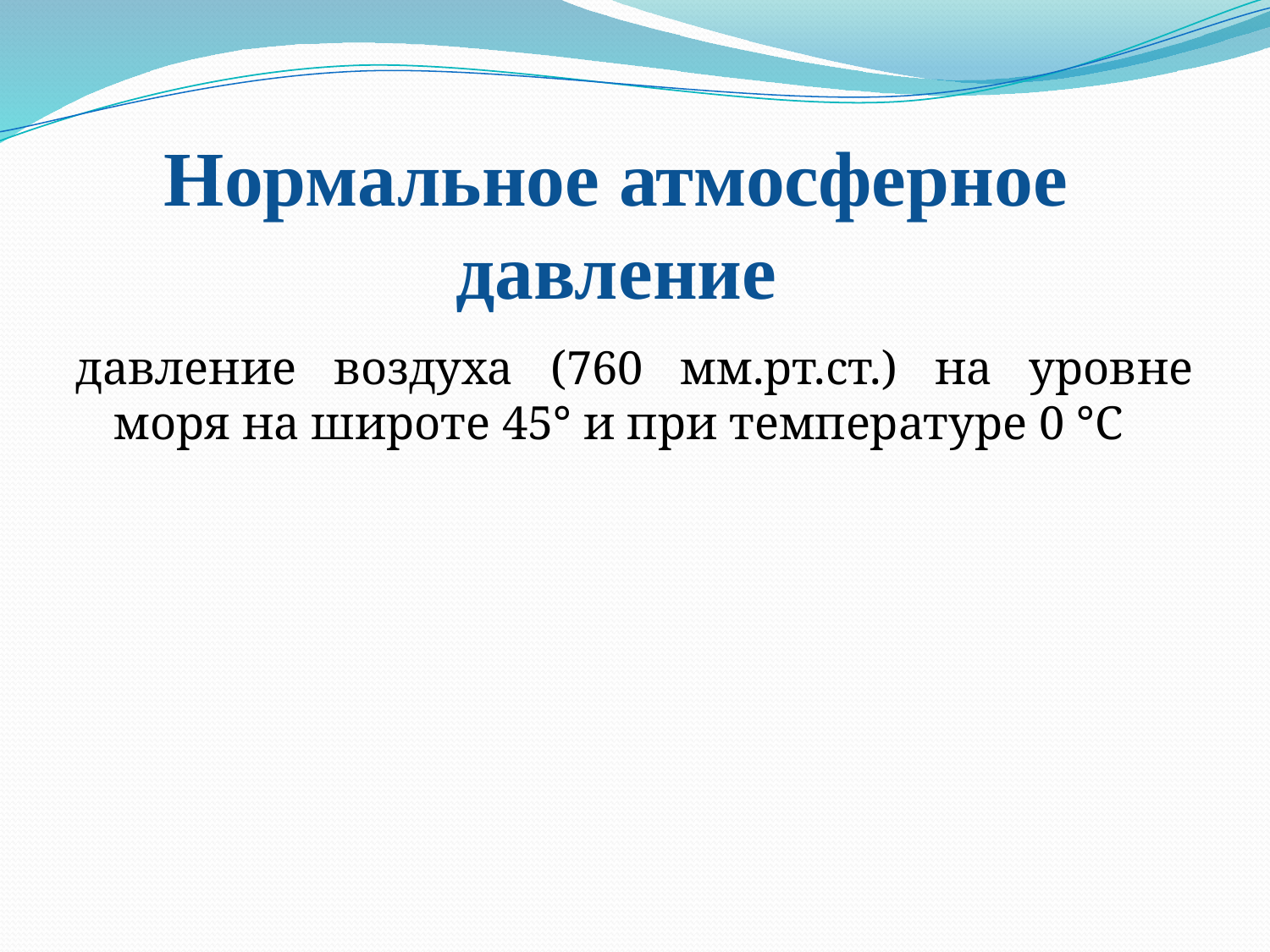

# Нормальное атмосферное давление

давление воздуха (760 мм.рт.ст.) на уровне моря на широте 45° и при температуре 0 °С